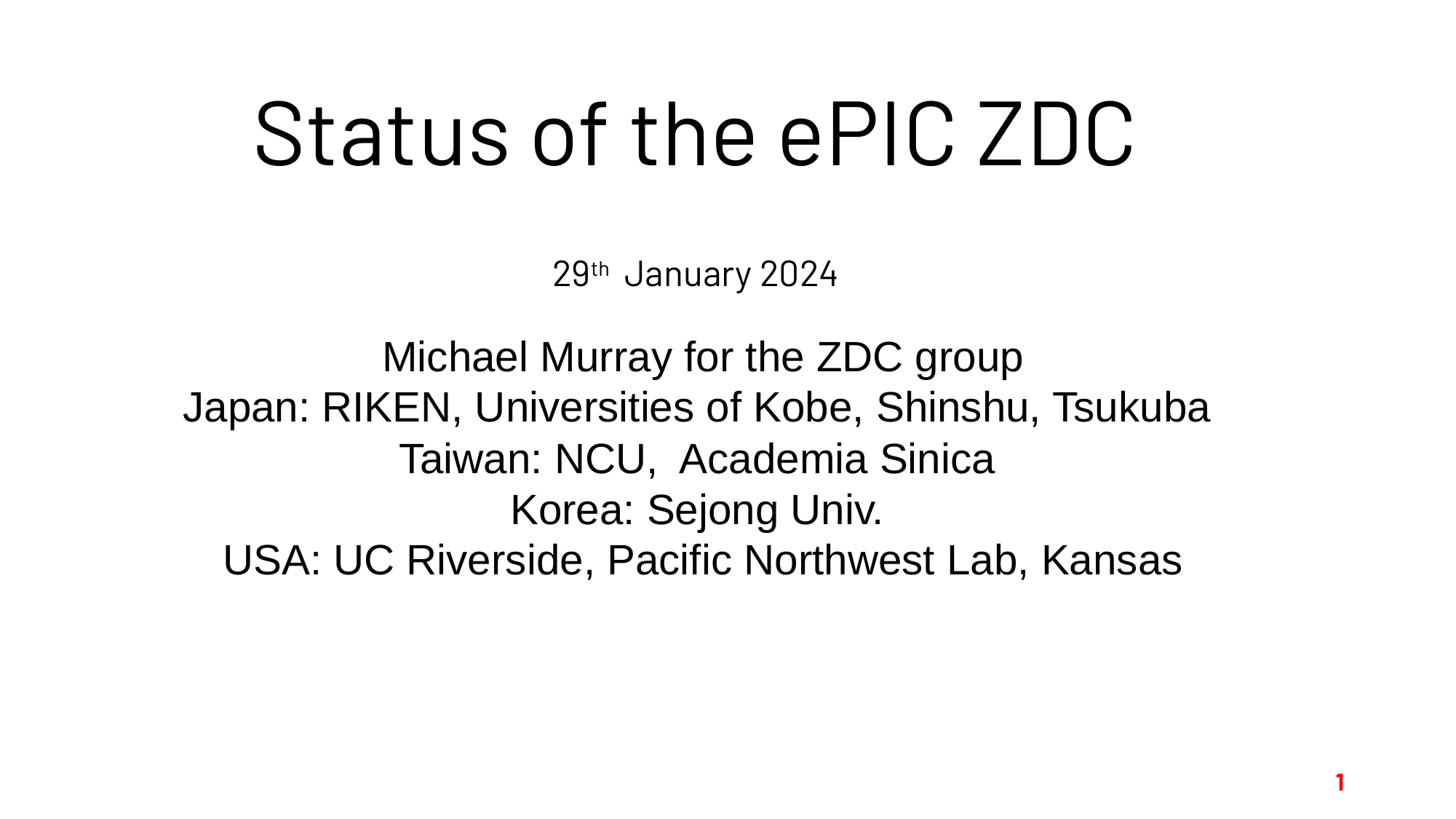

# Status of the ePIC ZDC

29th  January 2024
Michael Murray for the ZDC group
Japan: RIKEN, Universities of Kobe, Shinshu, Tsukuba
Taiwan: NCU,  Academia Sinica
Korea: Sejong Univ.
USA: UC Riverside, Pacific Northwest Lab, Kansas
1